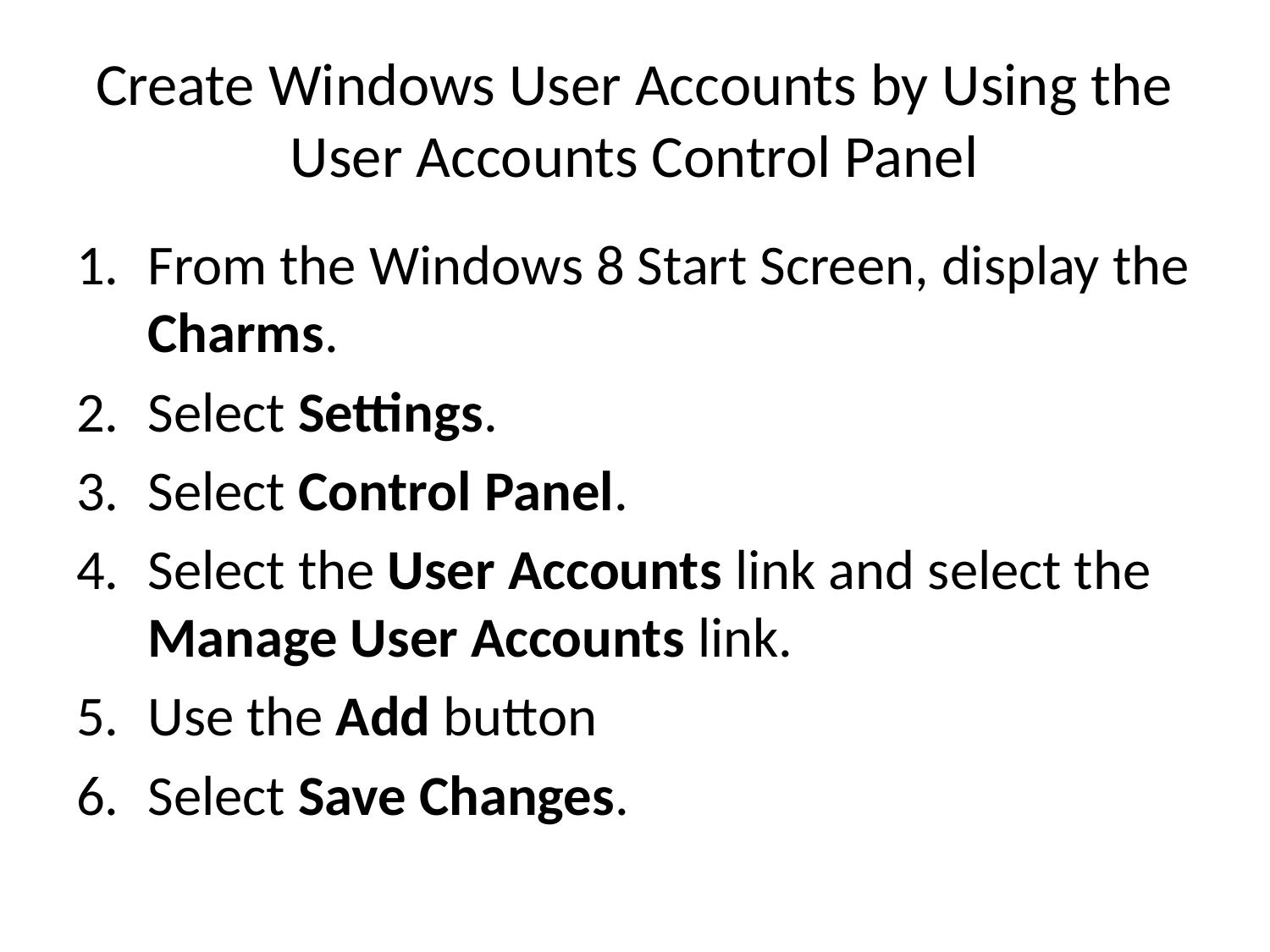

# Create Windows User Accounts by Using the User Accounts Control Panel
From the Windows 8 Start Screen, display the Charms.
Select Settings.
Select Control Panel.
Select the User Accounts link and select the Manage User Accounts link.
Use the Add button
Select Save Changes.